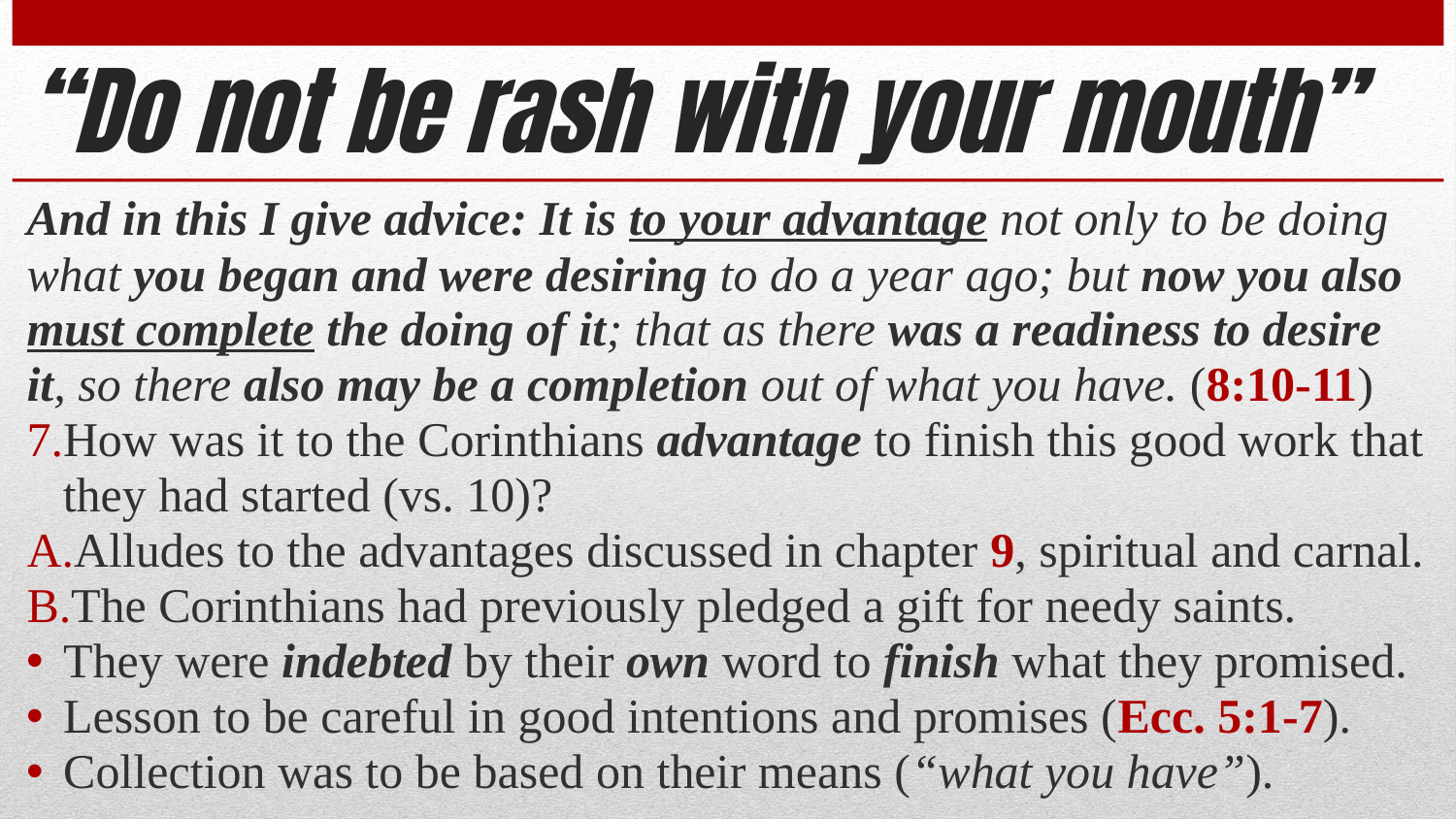

# “Do not be rash with your mouth”
And in this I give advice: It is to your advantage not only to be doing what you began and were desiring to do a year ago; but now you also must complete the doing of it; that as there was a readiness to desire it, so there also may be a completion out of what you have. (8:10-11)
How was it to the Corinthians advantage to finish this good work that they had started (vs. 10)?
Alludes to the advantages discussed in chapter 9, spiritual and carnal.
The Corinthians had previously pledged a gift for needy saints.
They were indebted by their own word to finish what they promised.
Lesson to be careful in good intentions and promises (Ecc. 5:1-7).
Collection was to be based on their means (“what you have”).